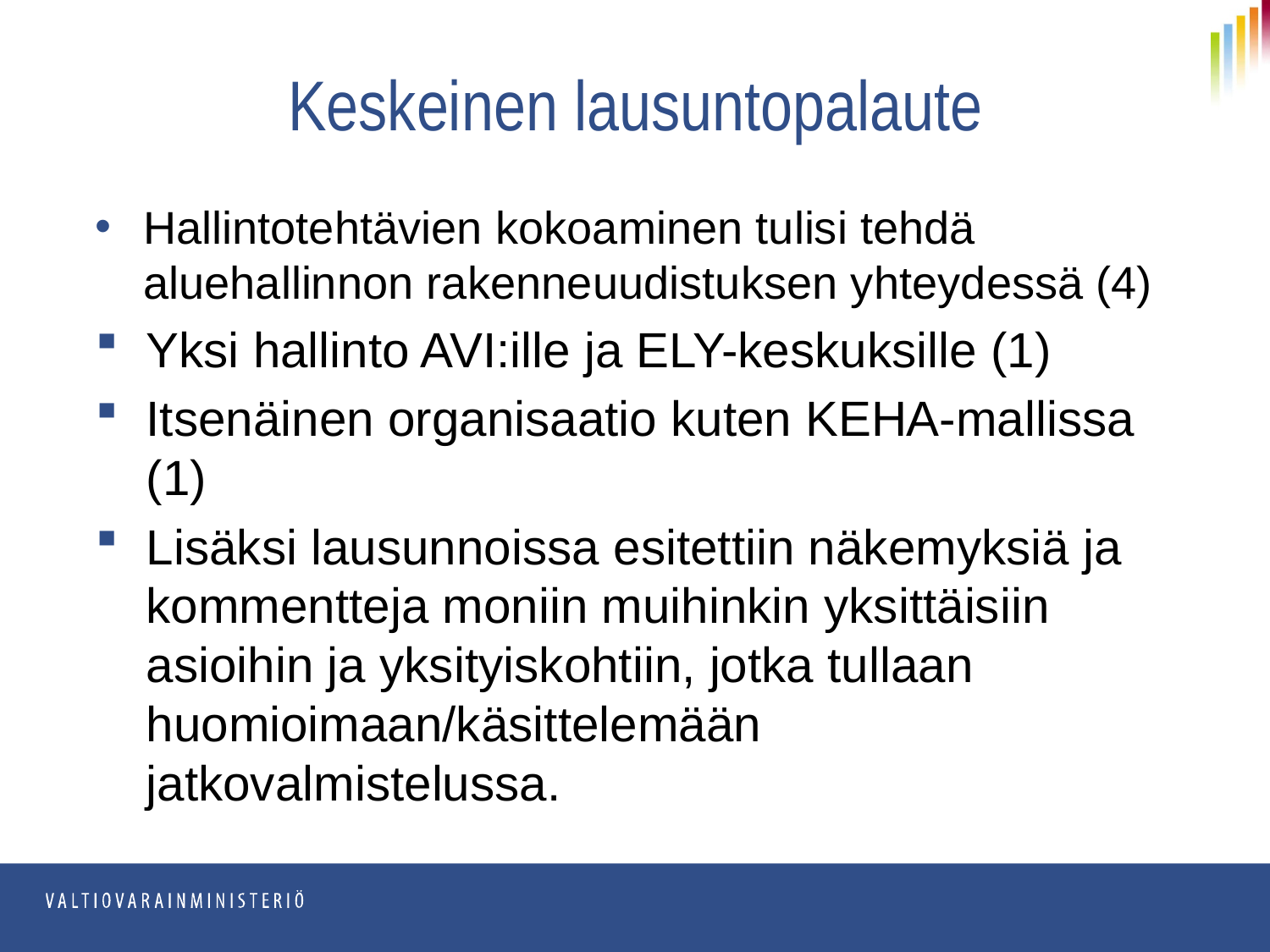

# Keskeinen lausuntopalaute
Hallintotehtävien kokoaminen tulisi tehdä aluehallinnon rakenneuudistuksen yhteydessä (4)
Yksi hallinto AVI:ille ja ELY-keskuksille (1)
Itsenäinen organisaatio kuten KEHA-mallissa (1)
Lisäksi lausunnoissa esitettiin näkemyksiä ja kommentteja moniin muihinkin yksittäisiin asioihin ja yksityiskohtiin, jotka tullaan huomioimaan/käsittelemään jatkovalmistelussa.